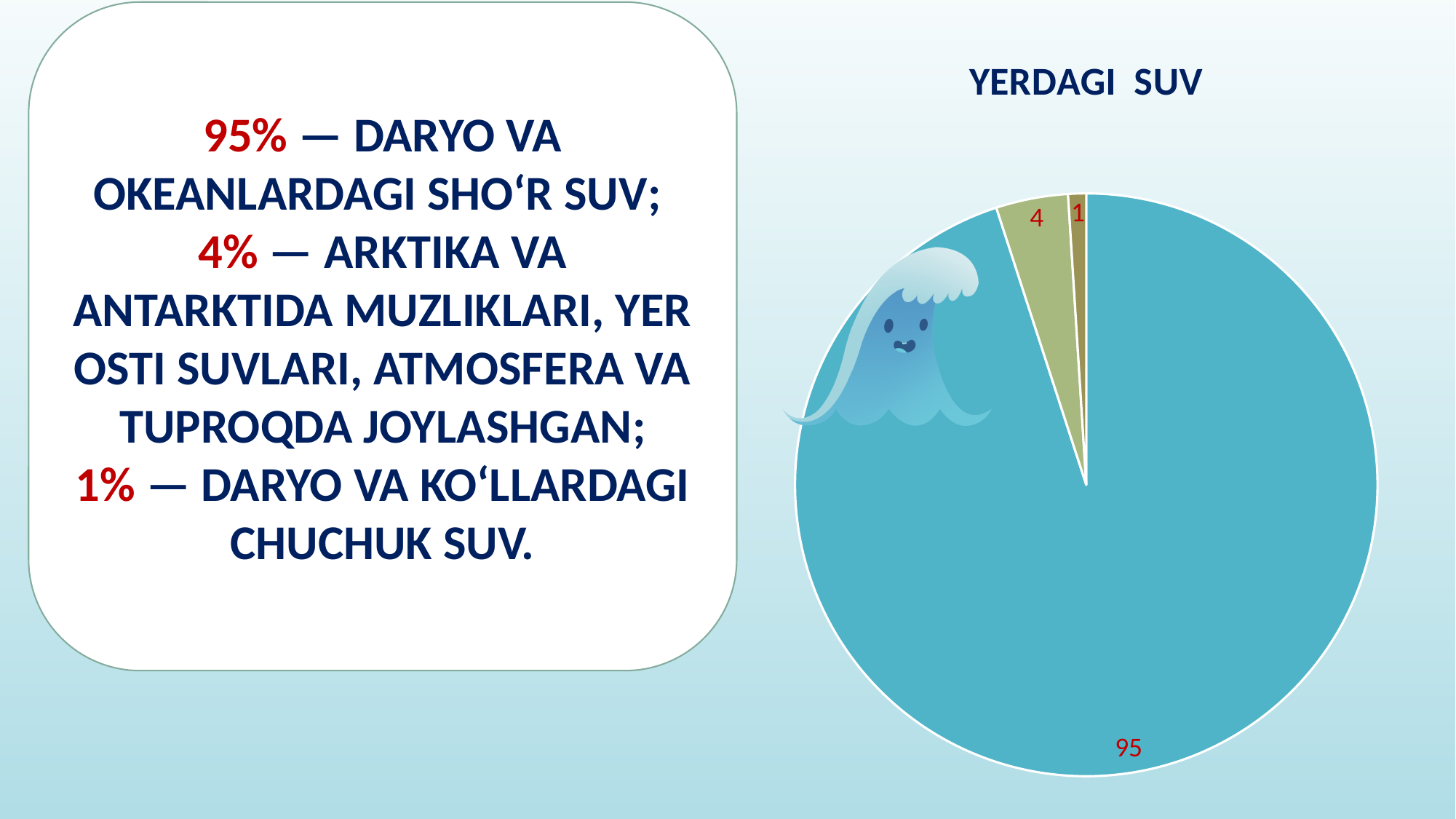

95% — DARYO VA OKEANLARDAGI SHO‘R SUV;
4% — ARKTIKA VA ANTARKTIDA MUZLIKLARI, YER OSTI SUVLARI, ATMOSFERA VA TUPROQDA JOYLASHGAN;
1% — DARYO VA KO‘LLARDAGI CHUCHUK SUV.

### Chart: YERDAGI  SUV

| Category | ВСЯ ВОДА НА ЗЕМЛЕ |
|---|---|
| Солёная вода океанов и морей | 95.0 |
| Ледники, подземные воды, атмосфера | 4.0 |
| Реки и озёра | 1.0 |